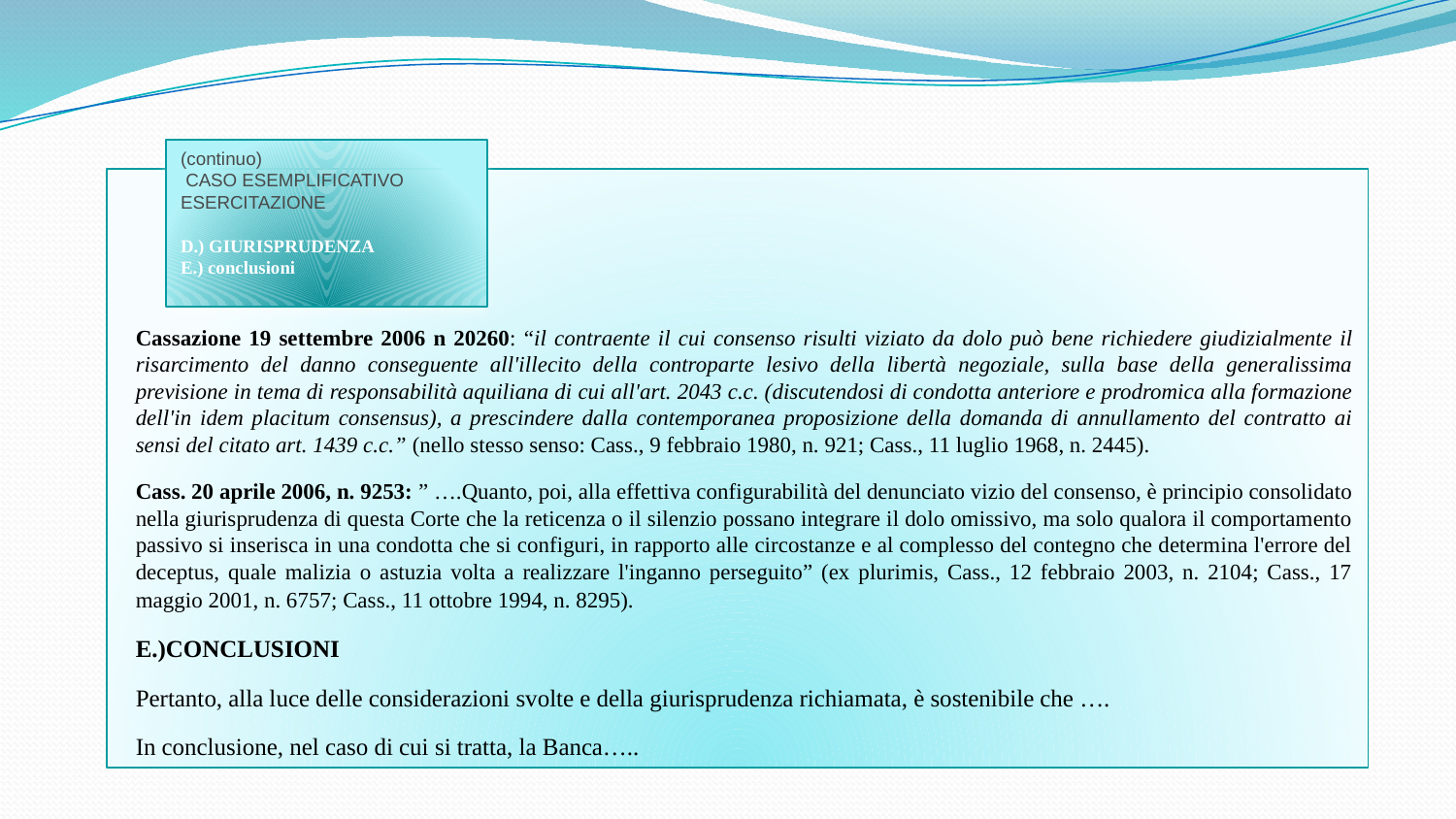

(continuo)
 CASO ESEMPLIFICATIVO
ESERCITAZIONE

D.) GIURISPRUDENZA
E.) conclusioni

Cassazione 19 settembre 2006 n 20260: “il contraente il cui consenso risulti viziato da dolo può bene richiedere giudizialmente il risarcimento del danno conseguente all'illecito della controparte lesivo della libertà negoziale, sulla base della generalissima previsione in tema di responsabilità aquiliana di cui all'art. 2043 c.c. (discutendosi di condotta anteriore e prodromica alla formazione dell'in idem placitum consensus), a prescindere dalla contemporanea proposizione della domanda di annullamento del contratto ai sensi del citato art. 1439 c.c.” (nello stesso senso: Cass., 9 febbraio 1980, n. 921; Cass., 11 luglio 1968, n. 2445).
Cass. 20 aprile 2006, n. 9253: ” ….Quanto, poi, alla effettiva configurabilità del denunciato vizio del consenso, è principio consolidato nella giurisprudenza di questa Corte che la reticenza o il silenzio possano integrare il dolo omissivo, ma solo qualora il comportamento passivo si inserisca in una condotta che si configuri, in rapporto alle circostanze e al complesso del contegno che determina l'errore del deceptus, quale malizia o astuzia volta a realizzare l'inganno perseguito” (ex plurimis, Cass., 12 febbraio 2003, n. 2104; Cass., 17 maggio 2001, n. 6757; Cass., 11 ottobre 1994, n. 8295).
E.)CONCLUSIONI
Pertanto, alla luce delle considerazioni svolte e della giurisprudenza richiamata, è sostenibile che ….
In conclusione, nel caso di cui si tratta, la Banca…..